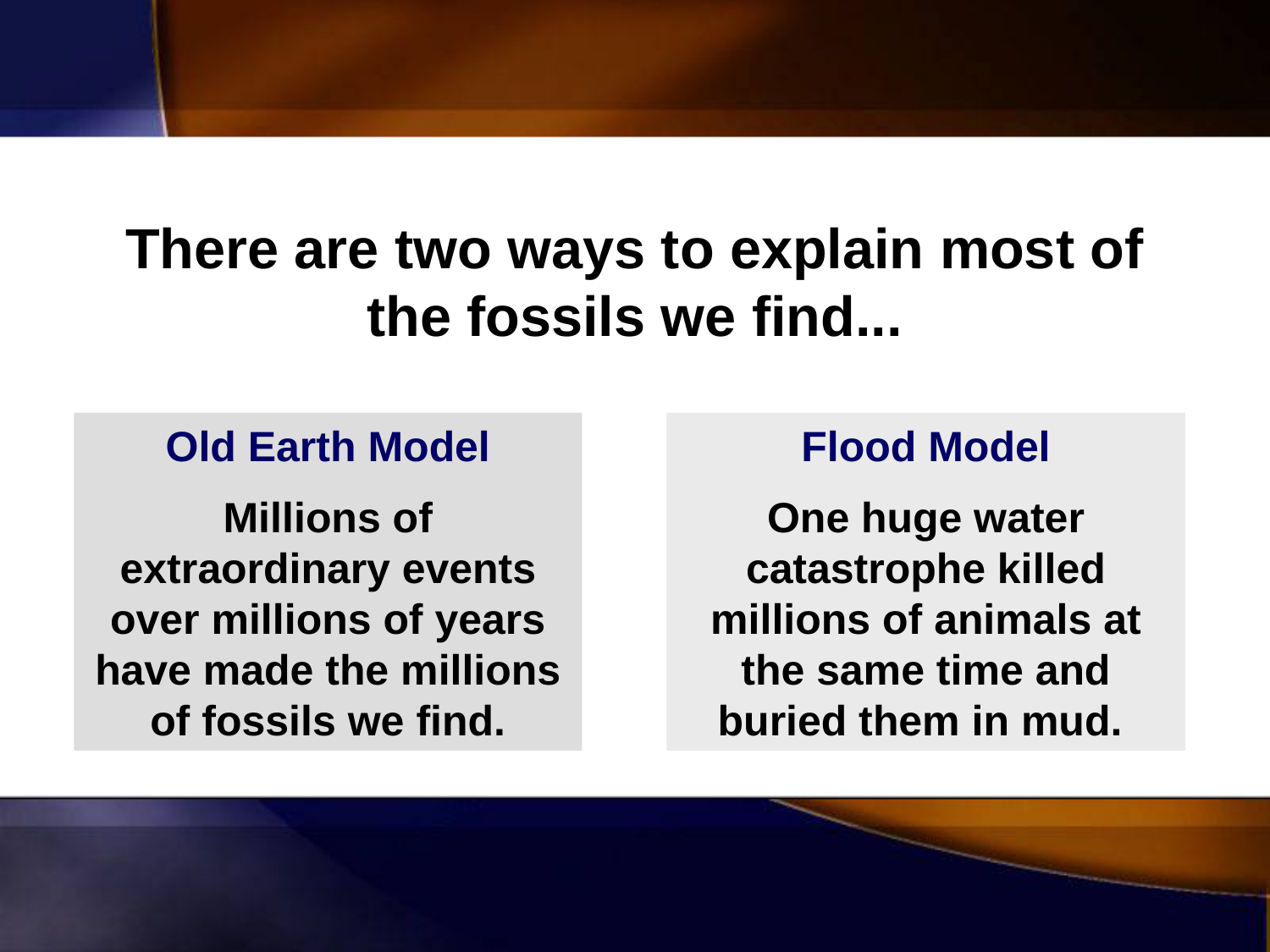

# There are two ways to explain most of the fossils we find...
Old Earth Model
Millions of extraordinary events over millions of years have made the millions of fossils we find.
Flood Model
One huge water catastrophe killed millions of animals at the same time and buried them in mud.